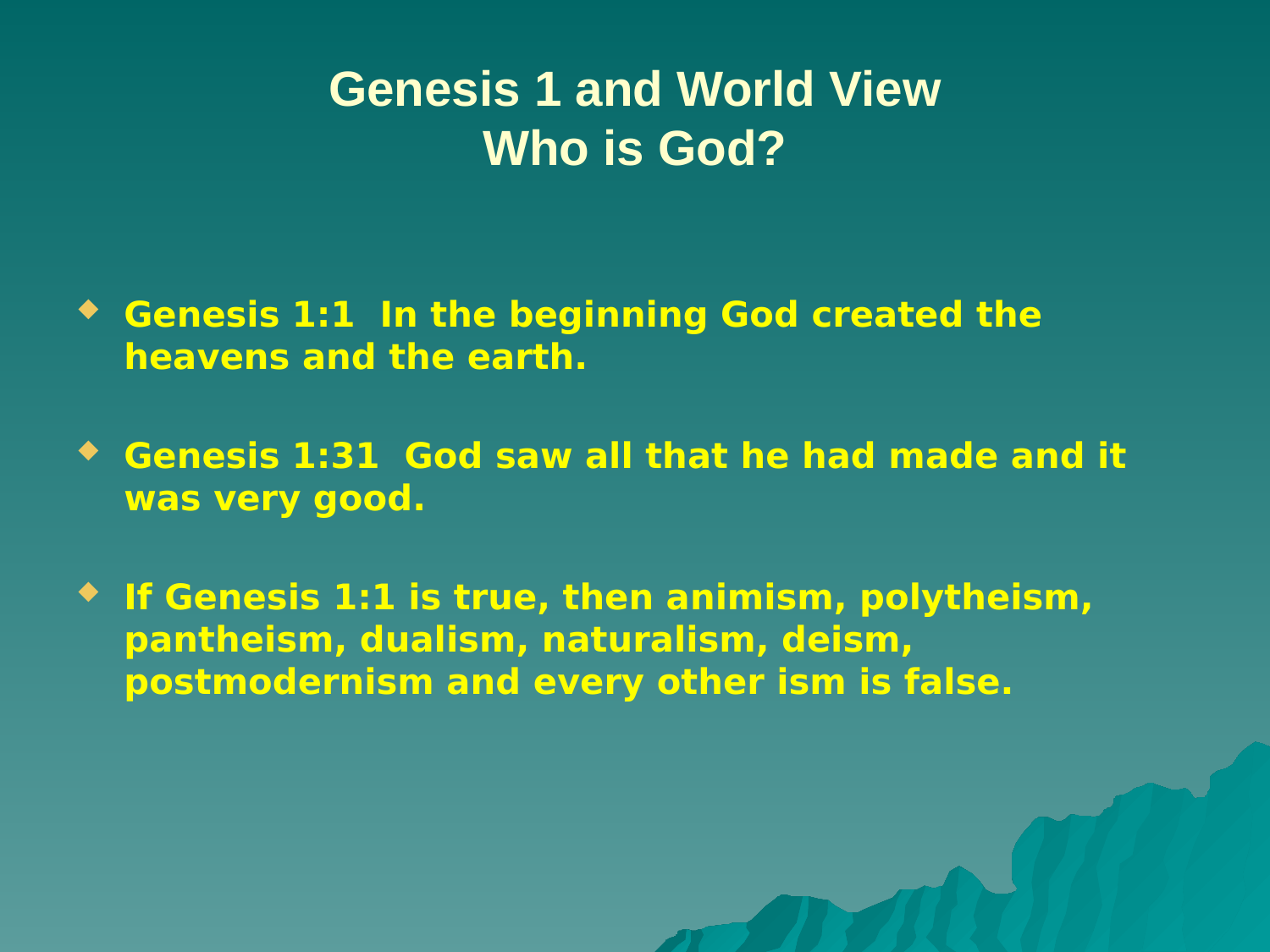

# Genesis 1 and World View Who is God?
Genesis 1:1  In the beginning God created the heavens and the earth.

Genesis 1:31  God saw all that he had made and it was very good.

If Genesis 1:1 is true, then animism, polytheism, pantheism, dualism, naturalism, deism, postmodernism and every other ism is false.